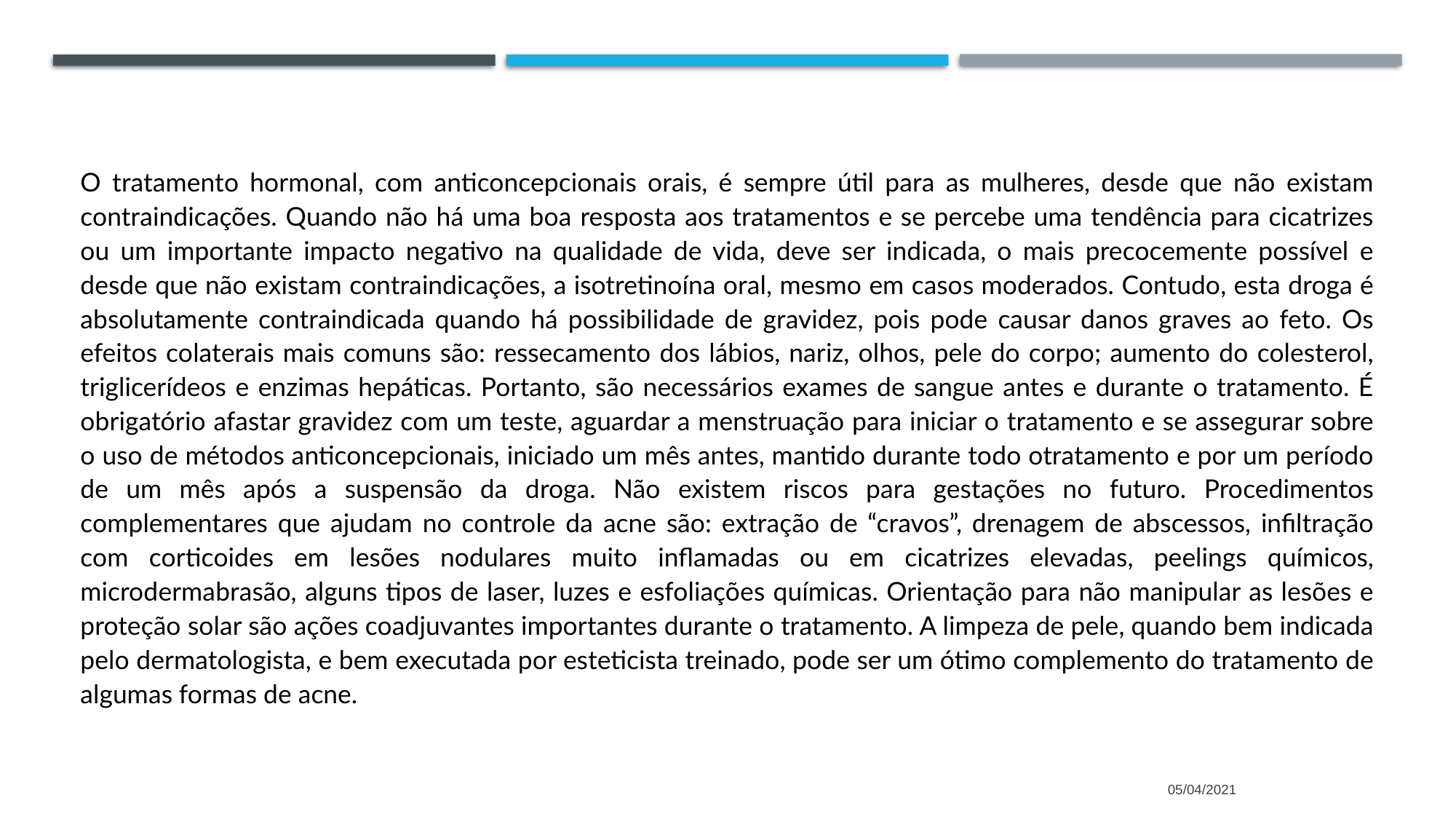

O tratamento hormonal, com anticoncepcionais orais, é sempre útil para as mulheres, desde que não existam contraindicações. Quando não há uma boa resposta aos tratamentos e se percebe uma tendência para cicatrizes ou um importante impacto negativo na qualidade de vida, deve ser indicada, o mais precocemente possível e desde que não existam contraindicações, a isotretinoína oral, mesmo em casos moderados. Contudo, esta droga é absolutamente contraindicada quando há possibilidade de gravidez, pois pode causar danos graves ao feto. Os efeitos colaterais mais comuns são: ressecamento dos lábios, nariz, olhos, pele do corpo; aumento do colesterol, triglicerídeos e enzimas hepáticas. Portanto, são necessários exames de sangue antes e durante o tratamento. É obrigatório afastar gravidez com um teste, aguardar a menstruação para iniciar o tratamento e se assegurar sobre o uso de métodos anticoncepcionais, iniciado um mês antes, mantido durante todo otratamento e por um período de um mês após a suspensão da droga. Não existem riscos para gestações no futuro. Procedimentos complementares que ajudam no controle da acne são: extração de “cravos”, drenagem de abscessos, infiltração com corticoides em lesões nodulares muito inflamadas ou em cicatrizes elevadas, peelings químicos, microdermabrasão, alguns tipos de laser, luzes e esfoliações químicas. Orientação para não manipular as lesões e proteção solar são ações coadjuvantes importantes durante o tratamento. A limpeza de pele, quando bem indicada pelo dermatologista, e bem executada por esteticista treinado, pode ser um ótimo complemento do tratamento de algumas formas de acne.
05/04/2021